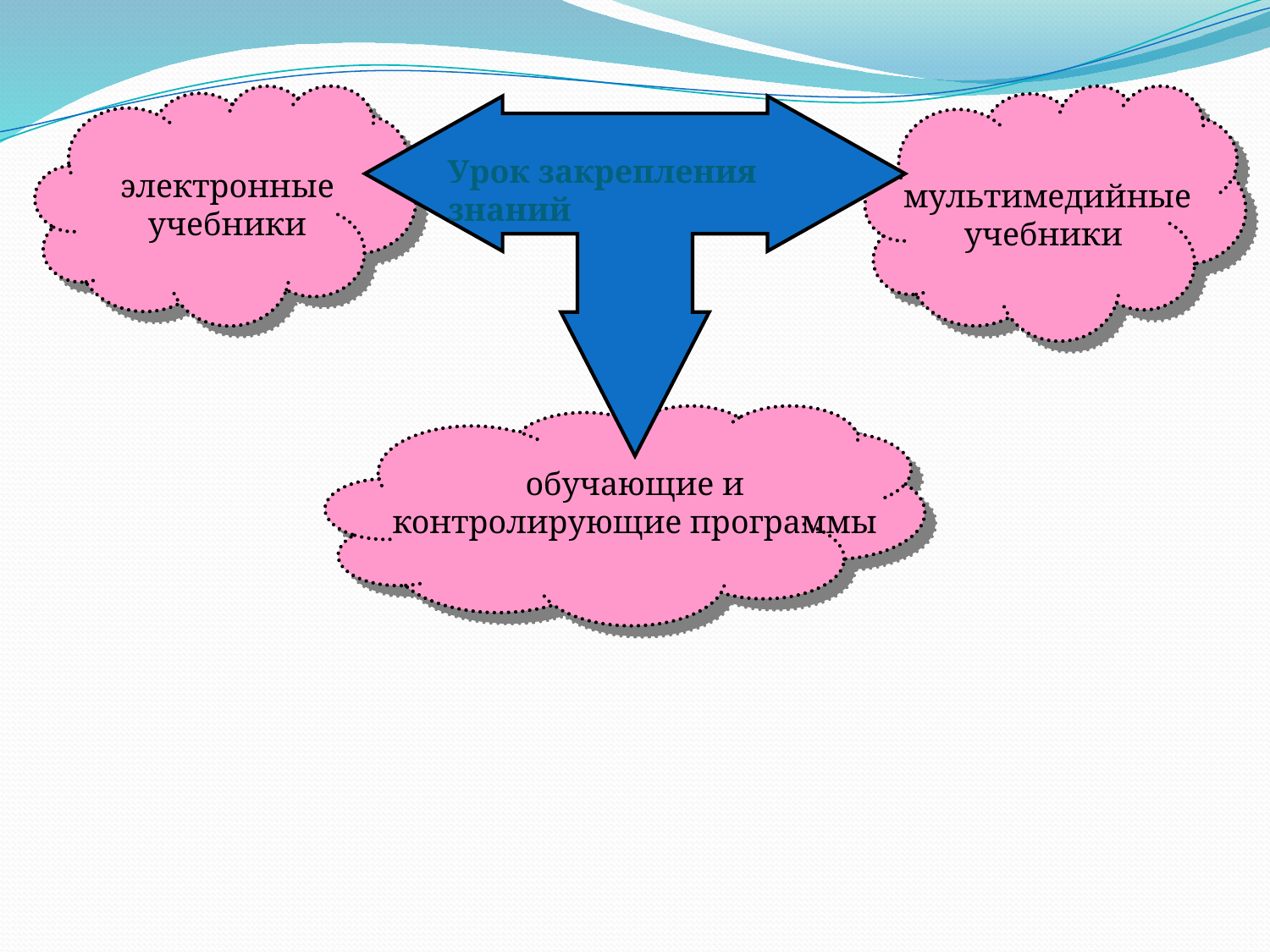

Урок закрепления знаний
электронные учебники

мультимедийные учебники

обучающие и контролирующие программы